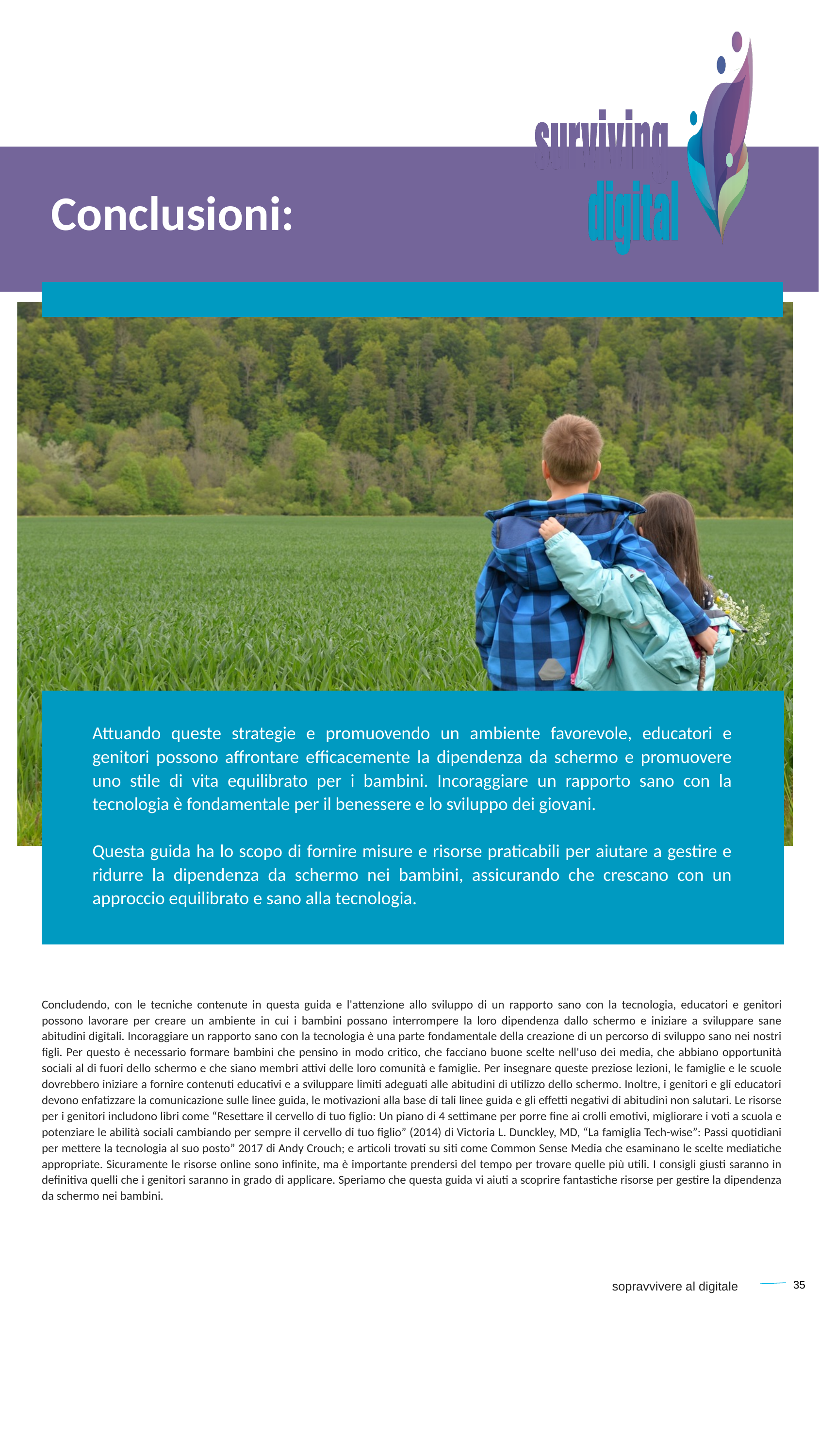

Conclusioni:

Attuando queste strategie e promuovendo un ambiente favorevole, educatori e genitori possono affrontare efficacemente la dipendenza da schermo e promuovere uno stile di vita equilibrato per i bambini. Incoraggiare un rapporto sano con la tecnologia è fondamentale per il benessere e lo sviluppo dei giovani.

Questa guida ha lo scopo di fornire misure e risorse praticabili per aiutare a gestire e ridurre la dipendenza da schermo nei bambini, assicurando che crescano con un approccio equilibrato e sano alla tecnologia.

Concludendo, con le tecniche contenute in questa guida e l'attenzione allo sviluppo di un rapporto sano con la tecnologia, educatori e genitori possono lavorare per creare un ambiente in cui i bambini possano interrompere la loro dipendenza dallo schermo e iniziare a sviluppare sane abitudini digitali. Incoraggiare un rapporto sano con la tecnologia è una parte fondamentale della creazione di un percorso di sviluppo sano nei nostri figli. Per questo è necessario formare bambini che pensino in modo critico, che facciano buone scelte nell'uso dei media, che abbiano opportunità sociali al di fuori dello schermo e che siano membri attivi delle loro comunità e famiglie. Per insegnare queste preziose lezioni, le famiglie e le scuole dovrebbero iniziare a fornire contenuti educativi e a sviluppare limiti adeguati alle abitudini di utilizzo dello schermo. Inoltre, i genitori e gli educatori devono enfatizzare la comunicazione sulle linee guida, le motivazioni alla base di tali linee guida e gli effetti negativi di abitudini non salutari. Le risorse per i genitori includono libri come “Resettare il cervello di tuo figlio: Un piano di 4 settimane per porre fine ai crolli emotivi, migliorare i voti a scuola e potenziare le abilità sociali cambiando per sempre il cervello di tuo figlio” (2014) di Victoria L. Dunckley, MD, “La famiglia Tech-wise”: Passi quotidiani per mettere la tecnologia al suo posto” 2017 di Andy Crouch; e articoli trovati su siti come Common Sense Media che esaminano le scelte mediatiche appropriate. Sicuramente le risorse online sono infinite, ma è importante prendersi del tempo per trovare quelle più utili. I consigli giusti saranno in definitiva quelli che i genitori saranno in grado di applicare. Speriamo che questa guida vi aiuti a scoprire fantastiche risorse per gestire la dipendenza da schermo nei bambini.

35
sopravvivere al digitale